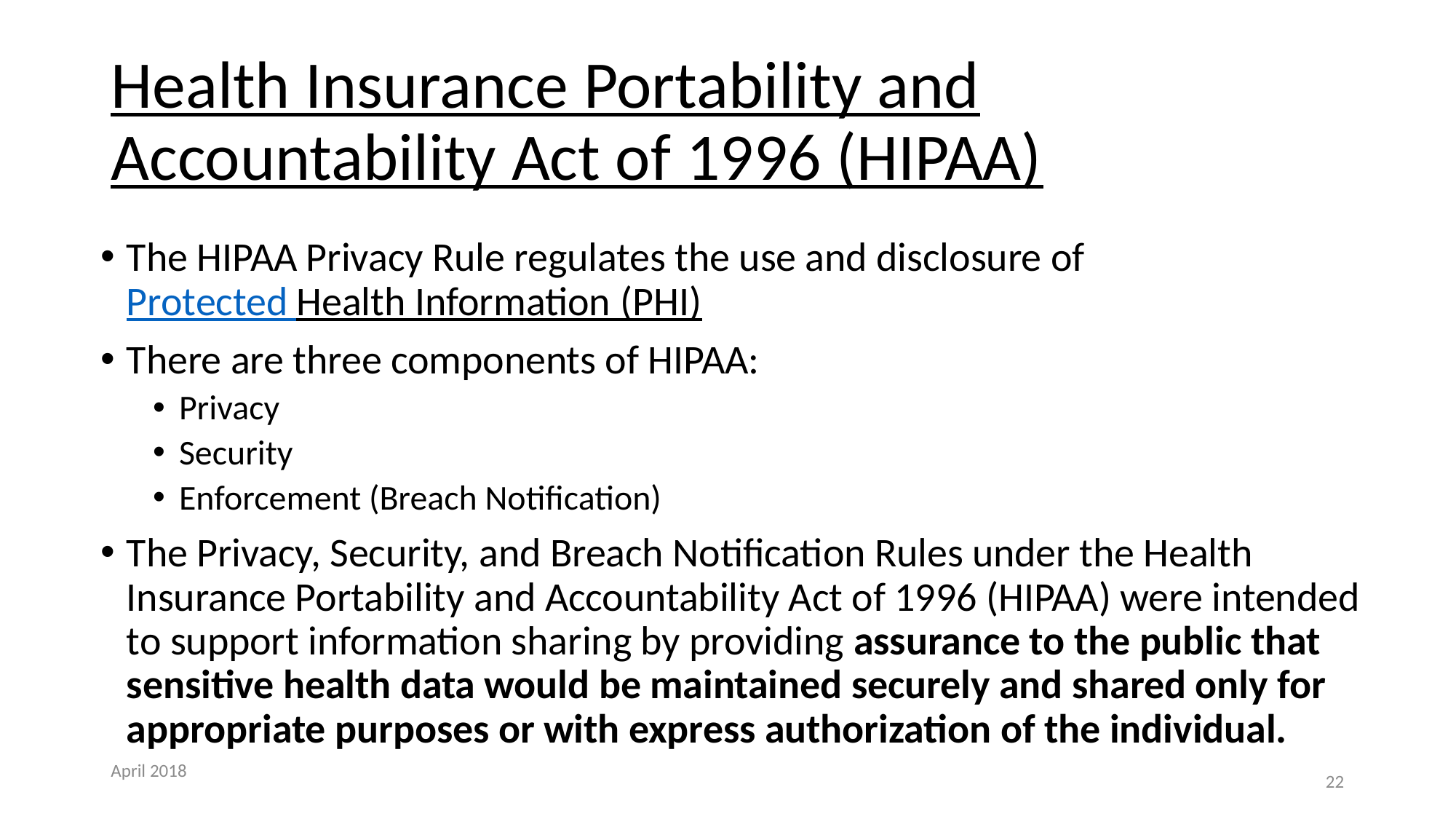

# Health Insurance Portability and Accountability Act of 1996 (HIPAA)
The HIPAA Privacy Rule regulates the use and disclosure of                        Protected Health Information (PHI)
There are three components of HIPAA:
Privacy
Security
Enforcement (Breach Notification)
The Privacy, Security, and Breach Notification Rules under the Health Insurance Portability and Accountability Act of 1996 (HIPAA) were intended to support information sharing by providing assurance to the public that sensitive health data would be maintained securely and shared only for appropriate purposes or with express authorization of the individual.
April 2018

22